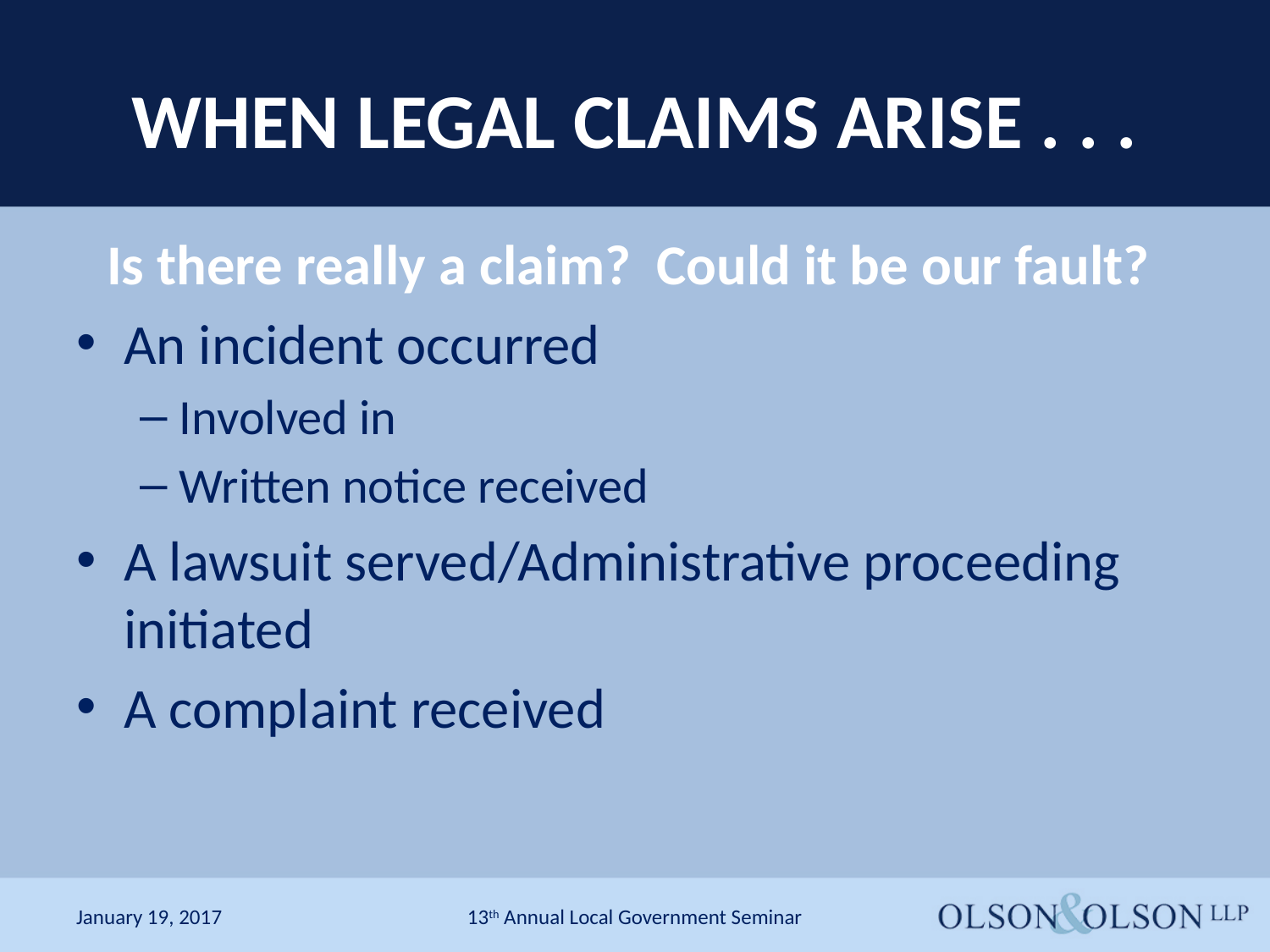

# WHEN LEGAL CLAIMS ARISE . . .
Is there really a claim?  Could it be our fault?
An incident occurred
Involved in
Written notice received
A lawsuit served/Administrative proceeding initiated
A complaint received

January 19, 2017
13th Annual Local Government Seminar